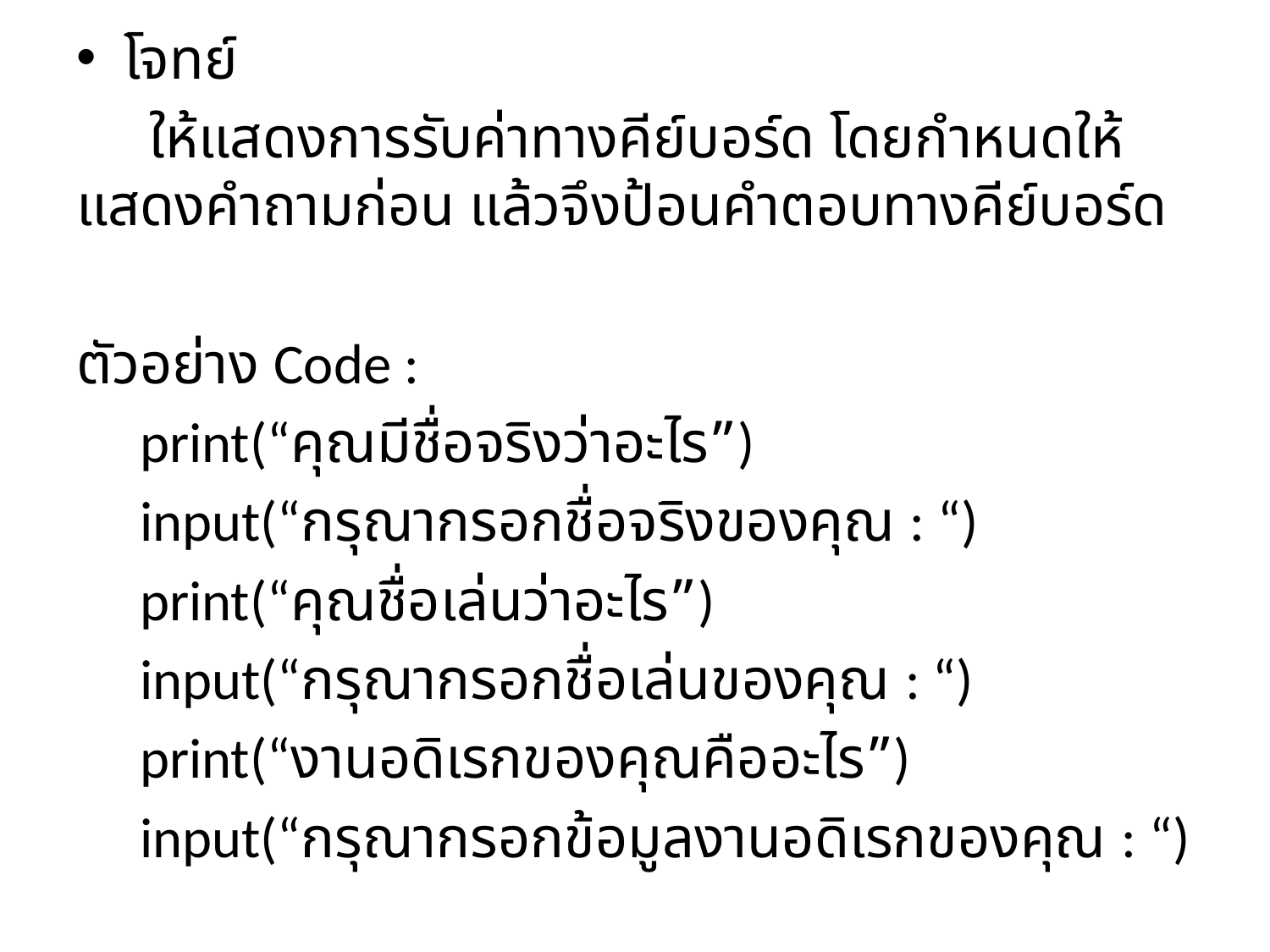

โจทย์
     ให้แสดงการรับค่าทางคีย์บอร์ด โดยกำหนดให้แสดงคำถามก่อน แล้วจึงป้อนคำตอบทางคีย์บอร์ด

ตัวอย่าง Code :
     print(“คุณมีชื่อจริงว่าอะไร”)
     input(“กรุณากรอกชื่อจริงของคุณ : “)
     print(“คุณชื่อเล่นว่าอะไร”)
     input(“กรุณากรอกชื่อเล่นของคุณ : “)
     print(“งานอดิเรกของคุณคืออะไร”)
     input(“กรุณากรอกข้อมูลงานอดิเรกของคุณ : “)